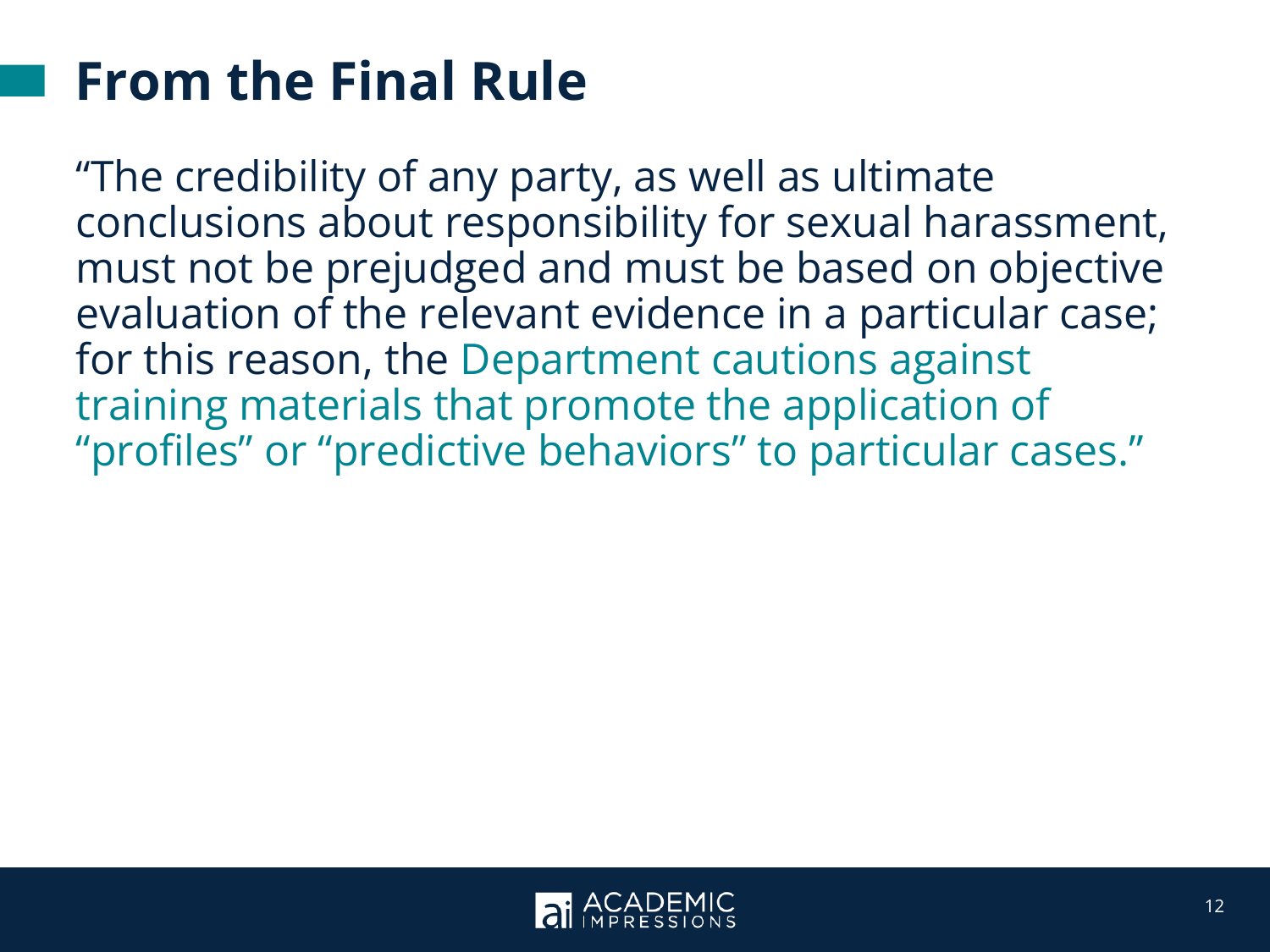

From the Final Rule

“The credibility of any party, as well as ultimate conclusions about responsibility for sexual harassment, must not be prejudged and must be based on objective evaluation of the relevant evidence in a particular case; for this reason, the Department cautions against training materials that promote the application of “profiles” or “predictive behaviors” to particular cases.”